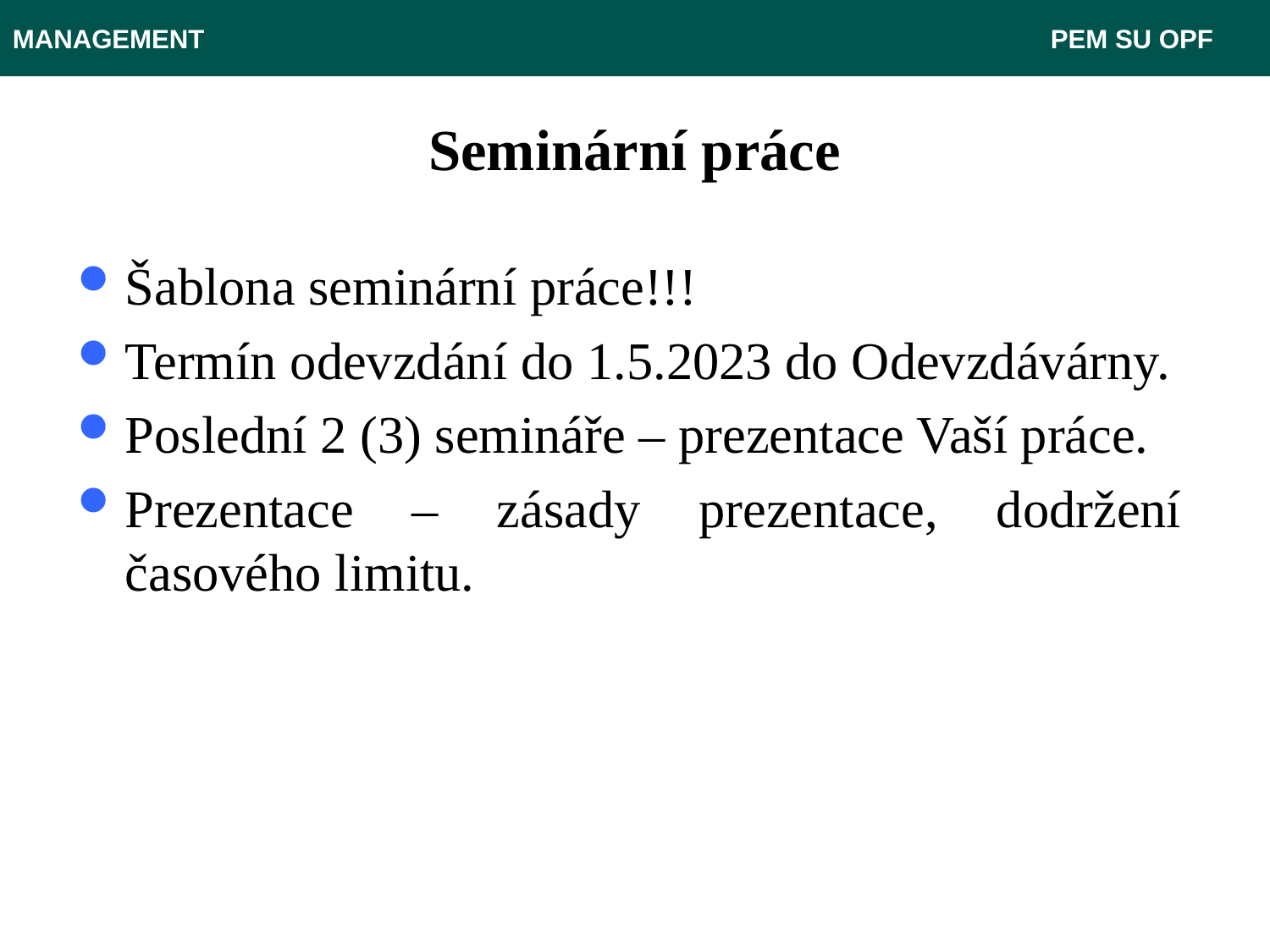

MANAGEMENT 							   PEM SU OPF
# Seminární práce
Šablona seminární práce!!!
Termín odevzdání do 1.5.2023 do Odevzdávárny.
Poslední 2 (3) semináře – prezentace Vaší práce.
Prezentace – zásady prezentace, dodržení časového limitu.